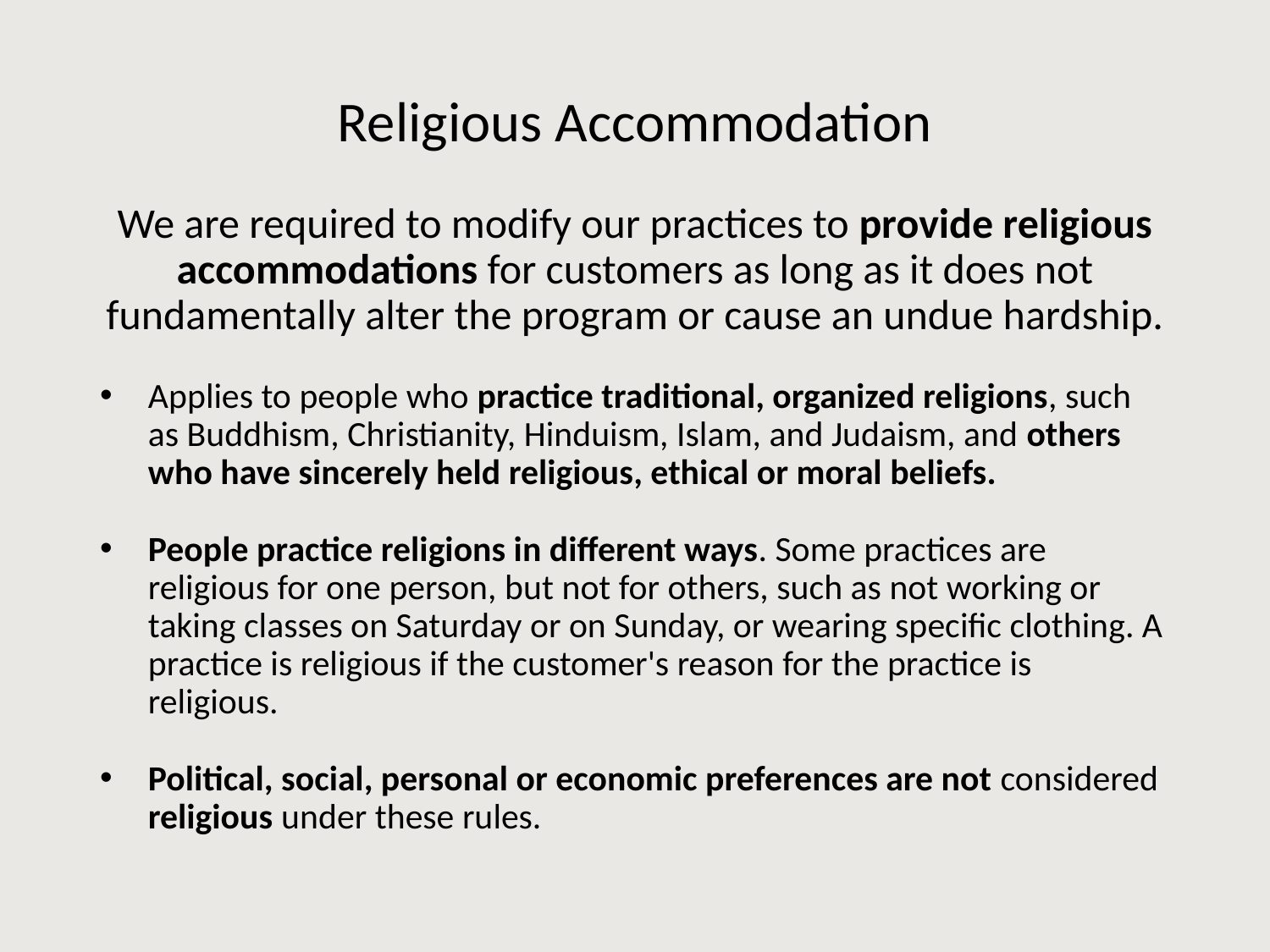

# Religious Accommodation
We are required to modify our practices to provide religious accommodations for customers as long as it does not fundamentally alter the program or cause an undue hardship.
Applies to people who practice traditional, organized religions, such as Buddhism, Christianity, Hinduism, Islam, and Judaism, and others who have sincerely held religious, ethical or moral beliefs.
People practice religions in different ways. Some practices are religious for one person, but not for others, such as not working or taking classes on Saturday or on Sunday, or wearing specific clothing. A practice is religious if the customer's reason for the practice is religious.
Political, social, personal or economic preferences are not considered religious under these rules.